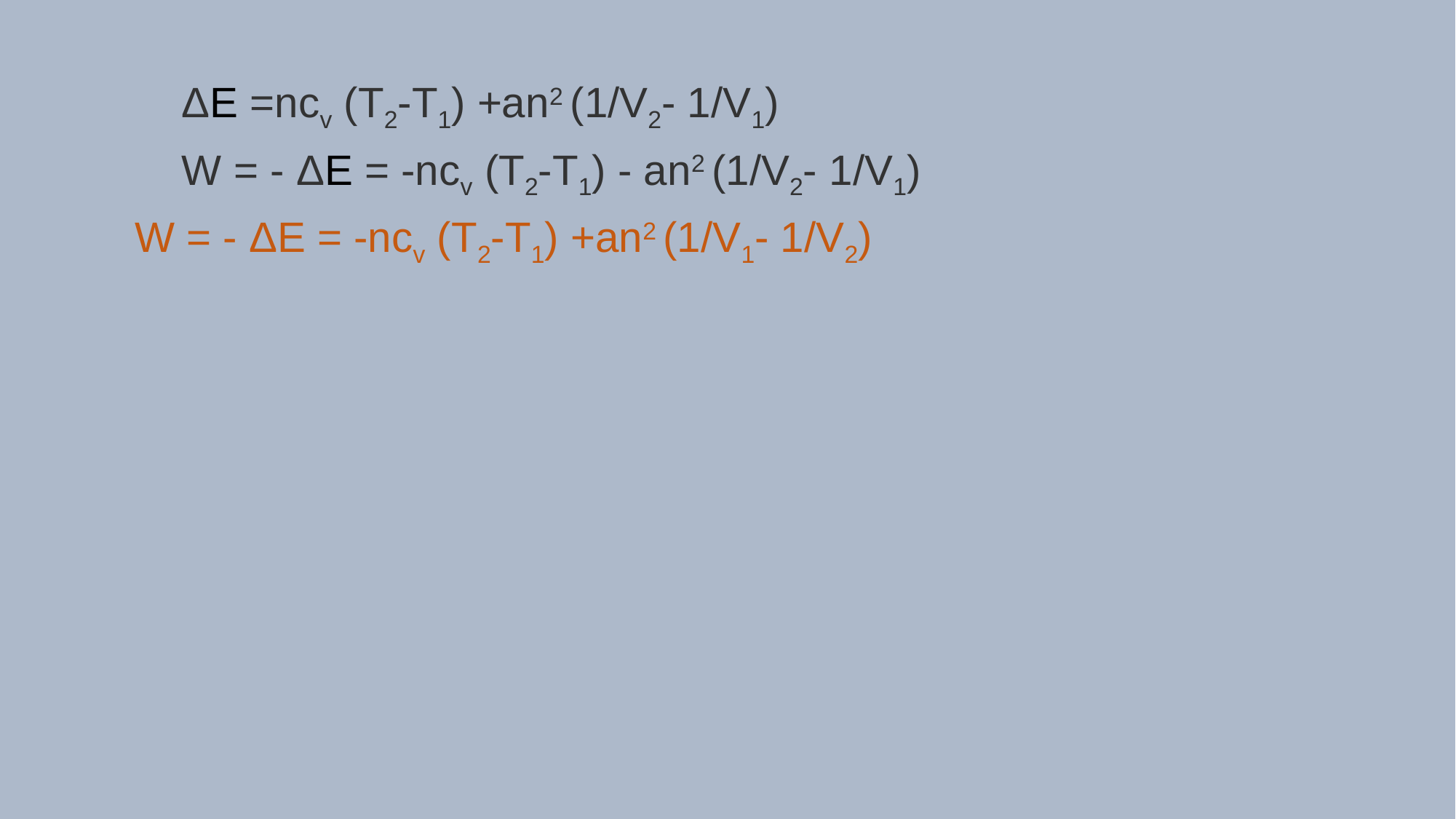

ΔE =ncv (T2-T1) +an2 (1/V2- 1/V1)
      W = - ΔE = -ncv (T2-T1) - an2 (1/V2- 1/V1)
  W = - ΔE = -ncv (T2-T1) +an2 (1/V1- 1/V2)